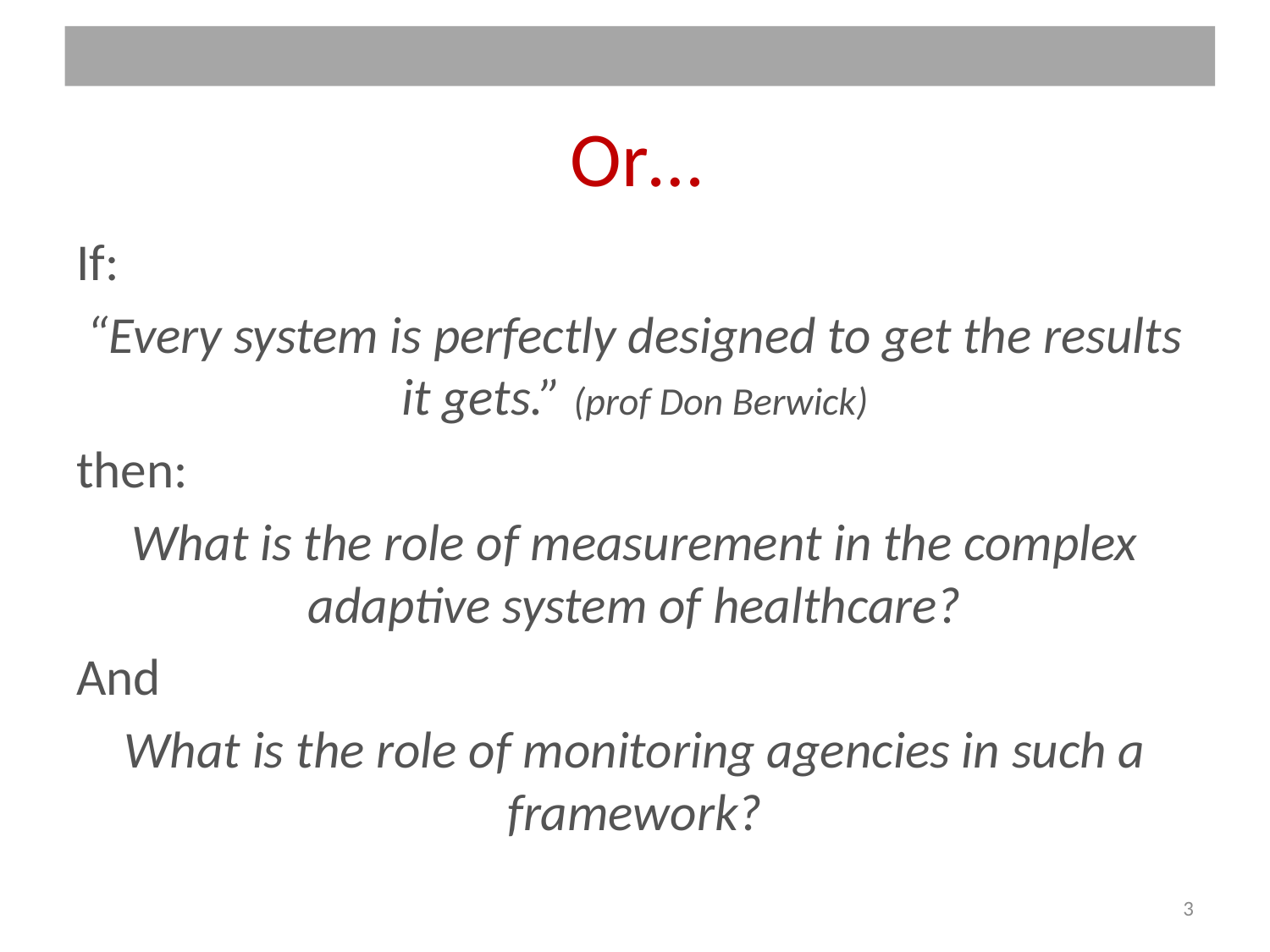

# Or…
If:
“Every system is perfectly designed to get the results it gets.” (prof Don Berwick)
then:
What is the role of measurement in the complex adaptive system of healthcare?
And
What is the role of monitoring agencies in such a framework?

3